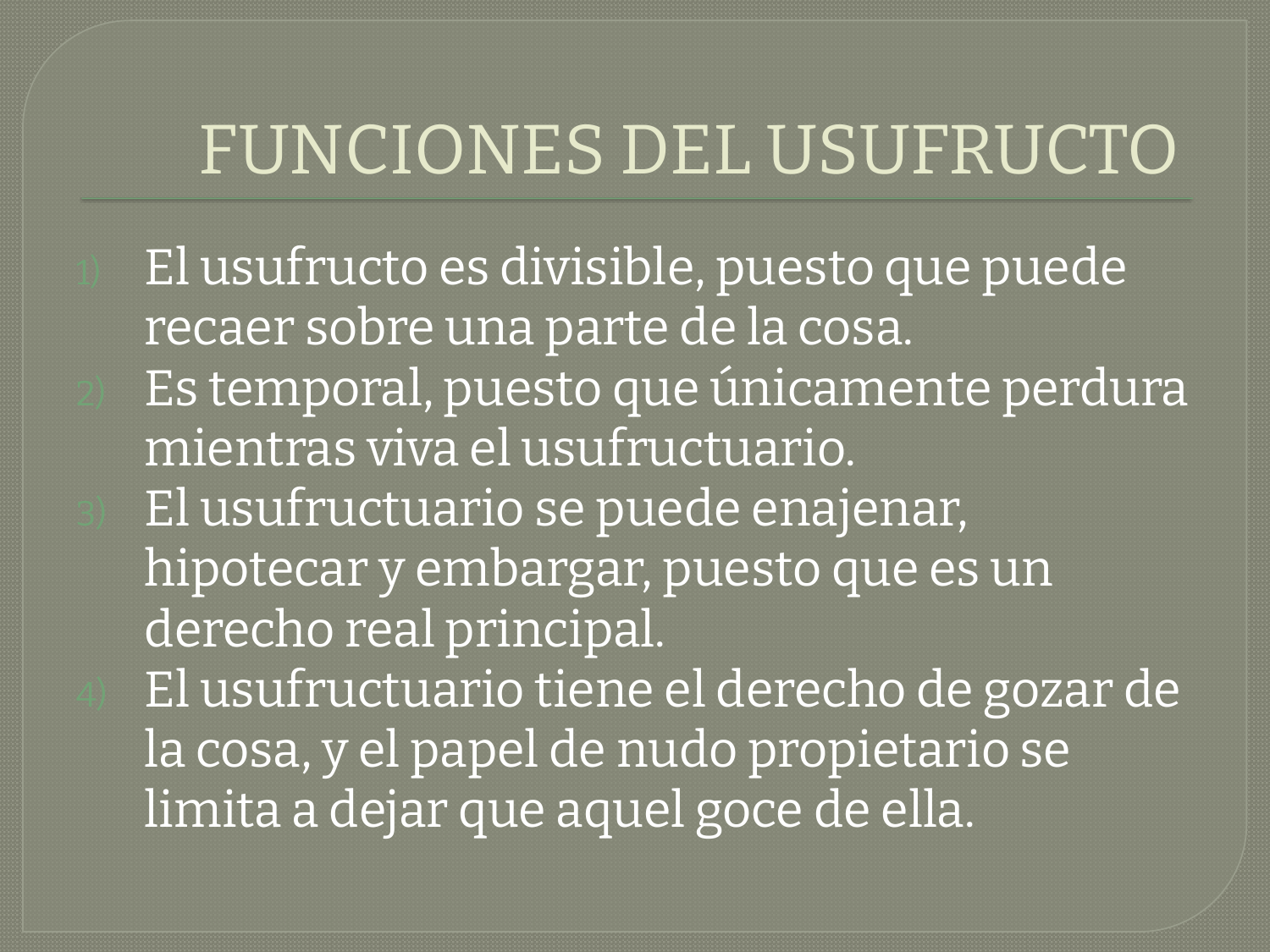

# FUNCIONES DEL USUFRUCTO
El usufructo es divisible, puesto que puede recaer sobre una parte de la cosa.
Es temporal, puesto que únicamente perdura mientras viva el usufructuario.
El usufructuario se puede enajenar, hipotecar y embargar, puesto que es un derecho real principal.
El usufructuario tiene el derecho de gozar de la cosa, y el papel de nudo propietario se limita a dejar que aquel goce de ella.